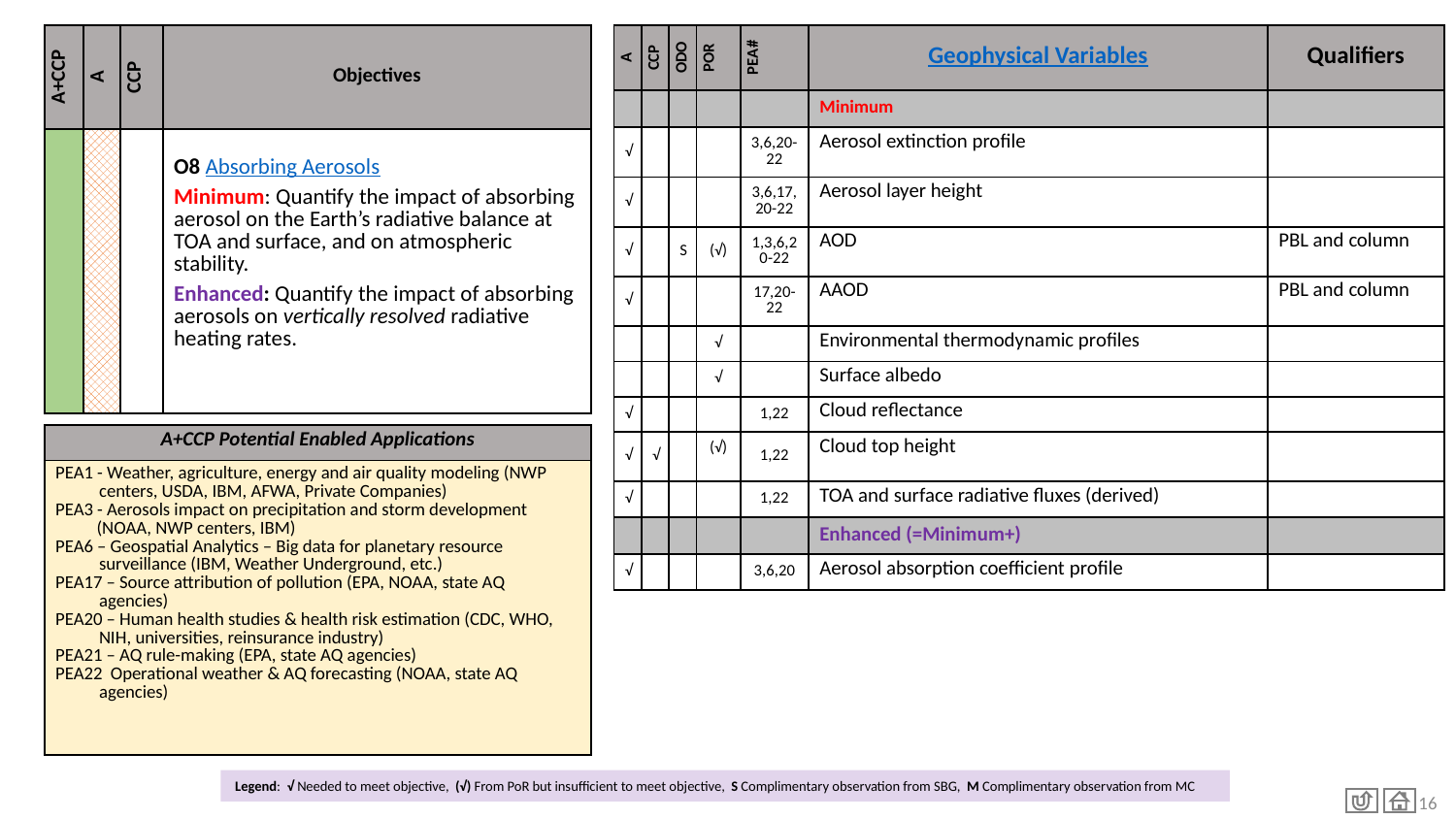

# Obj 8: Absorbing Aerosols
| A+CCP | A | CCP | Objectives |
| --- | --- | --- | --- |
|  |  |  | O8 Absorbing Aerosols Minimum: Quantify the impact of absorbing aerosol on the Earth’s radiative balance at TOA and surface, and on atmospheric stability.    Enhanced: Quantify the impact of absorbing aerosols on vertically resolved radiative heating rates. |
| A | CCP | ODO | POR | PEA# | Geophysical Variables | Qualifiers |
| --- | --- | --- | --- | --- | --- | --- |
|  |  |  |  |  | Minimum |  |
| √ |  |  |  | 3,6,20-22 | Aerosol extinction profile |  |
| √ |  |  |  | 3,6,17,20-22 | Aerosol layer height |  |
| √ |  | S | (√) | 1,3,6,20-22 | AOD | PBL and column |
| √ |  |  |  | 17,20-22 | AAOD | PBL and column |
|  |  |  | √ |  | Environmental thermodynamic profiles |  |
|  |  |  | √ |  | Surface albedo |  |
| √ |  |  |  | 1,22 | Cloud reflectance |  |
| √ | √ |  | (√) | 1,22 | Cloud top height |  |
| √ |  |  |  | 1,22 | TOA and surface radiative fluxes (derived) |  |
|  |  |  |  |  | Enhanced (=Minimum+) |  |
| √ |  |  |  | 3,6,20 | Aerosol absorption coefficient profile |  |
| A+CCP Potential Enabled Applications |
| --- |
| PEA1 - Weather, agriculture, energy and air quality modeling (NWP centers, USDA, IBM, AFWA, Private Companies)  PEA3 - Aerosols impact on precipitation and storm development            (NOAA, NWP centers, IBM)  PEA6 – Geospatial Analytics – Big data for planetary resource surveillance (IBM, Weather Underground, etc.) PEA17 – Source attribution of pollution (EPA, NOAA, state AQ agencies)  PEA20 – Human health studies & health risk estimation (CDC, WHO, NIH, universities, reinsurance industry) PEA21 – AQ rule-making (EPA, state AQ agencies) PEA22 Operational weather & AQ forecasting (NOAA, state AQ agencies) |
Legend:  √ Needed to meet objective,  (√) From PoR but insufficient to meet objective,  S Complimentary observation from SBG,  M Complimentary observation from MC
16